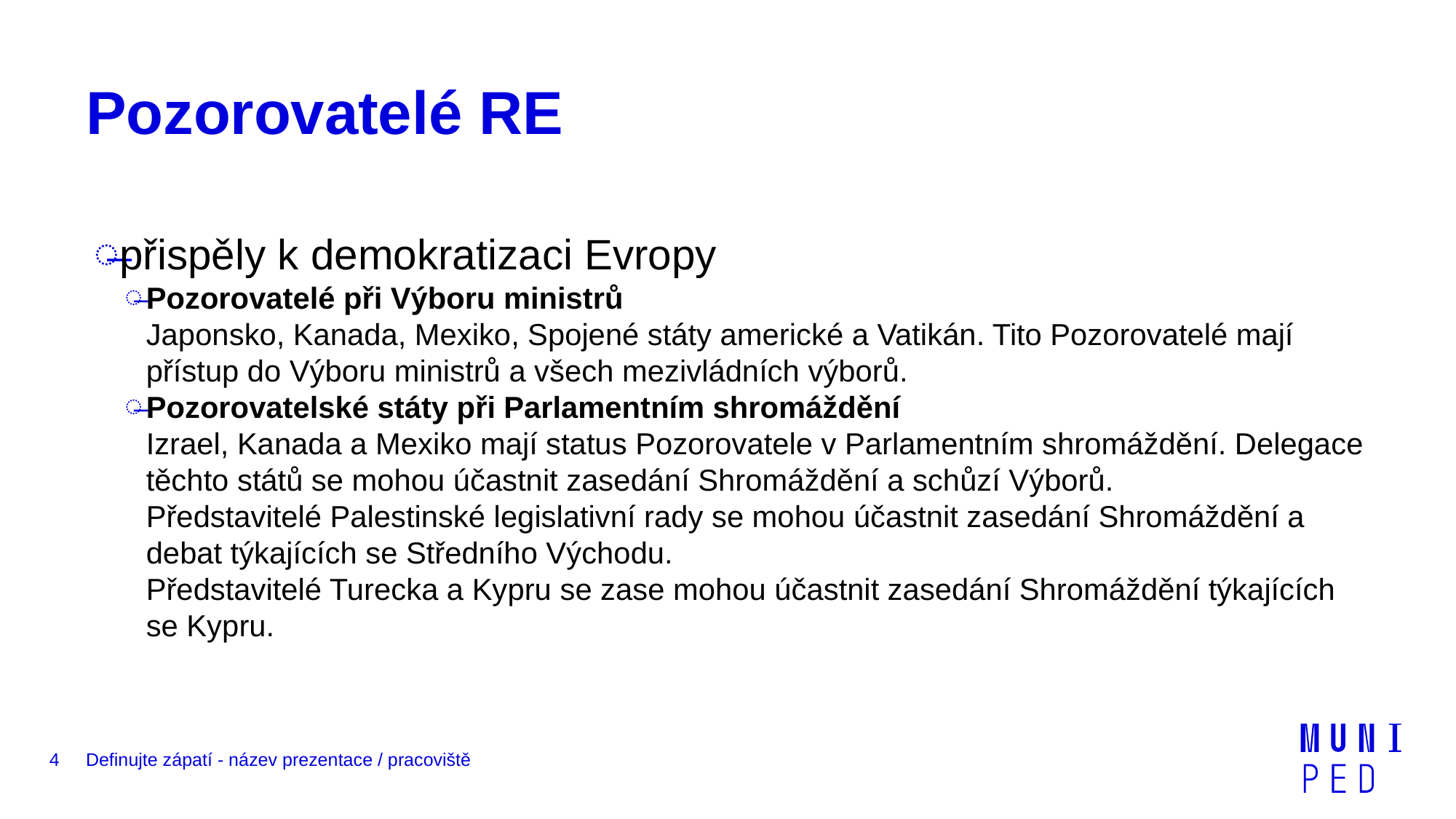

# Pozorovatelé RE
přispěly k demokratizaci Evropy
Pozorovatelé při Výboru ministrů
Japonsko, Kanada, Mexiko, Spojené státy americké a Vatikán. Tito Pozorovatelé mají přístup do Výboru ministrů a všech mezivládních výborů.
Pozorovatelské státy při Parlamentním shromáždění
Izrael, Kanada a Mexiko mají status Pozorovatele v Parlamentním shromáždění. Delegace těchto států se mohou účastnit zasedání Shromáždění a schůzí Výborů.
Představitelé Palestinské legislativní rady se mohou účastnit zasedání Shromáždění a debat týkajících se Středního Východu.
Představitelé Turecka a Kypru se zase mohou účastnit zasedání Shromáždění týkajících se Kypru.

4
Definujte zápatí - název prezentace / pracoviště